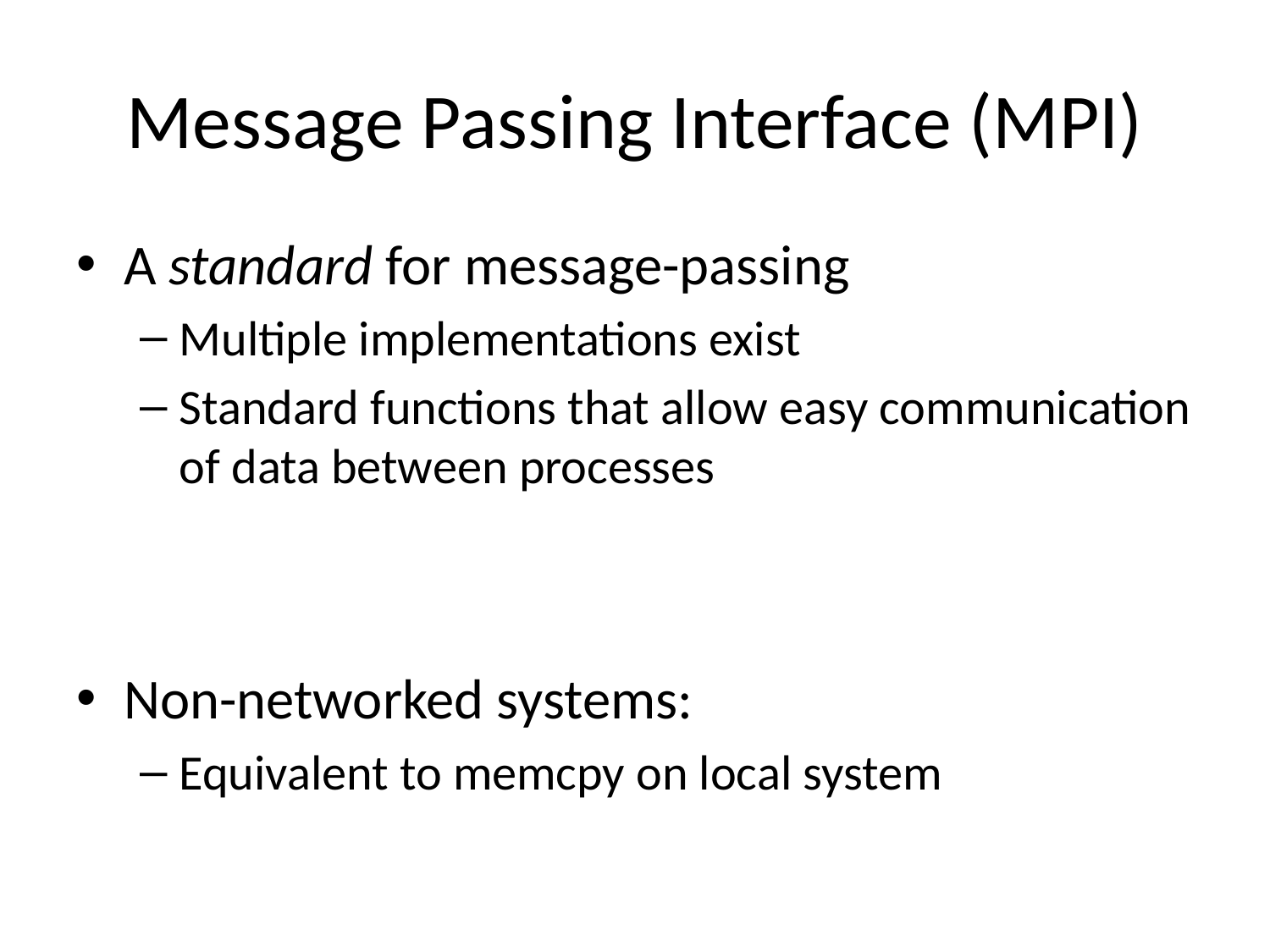

# Message Passing Interface (MPI)
A standard for message-passing
Multiple implementations exist
Standard functions that allow easy communication of data between processes

Non-networked systems:
Equivalent to memcpy on local system